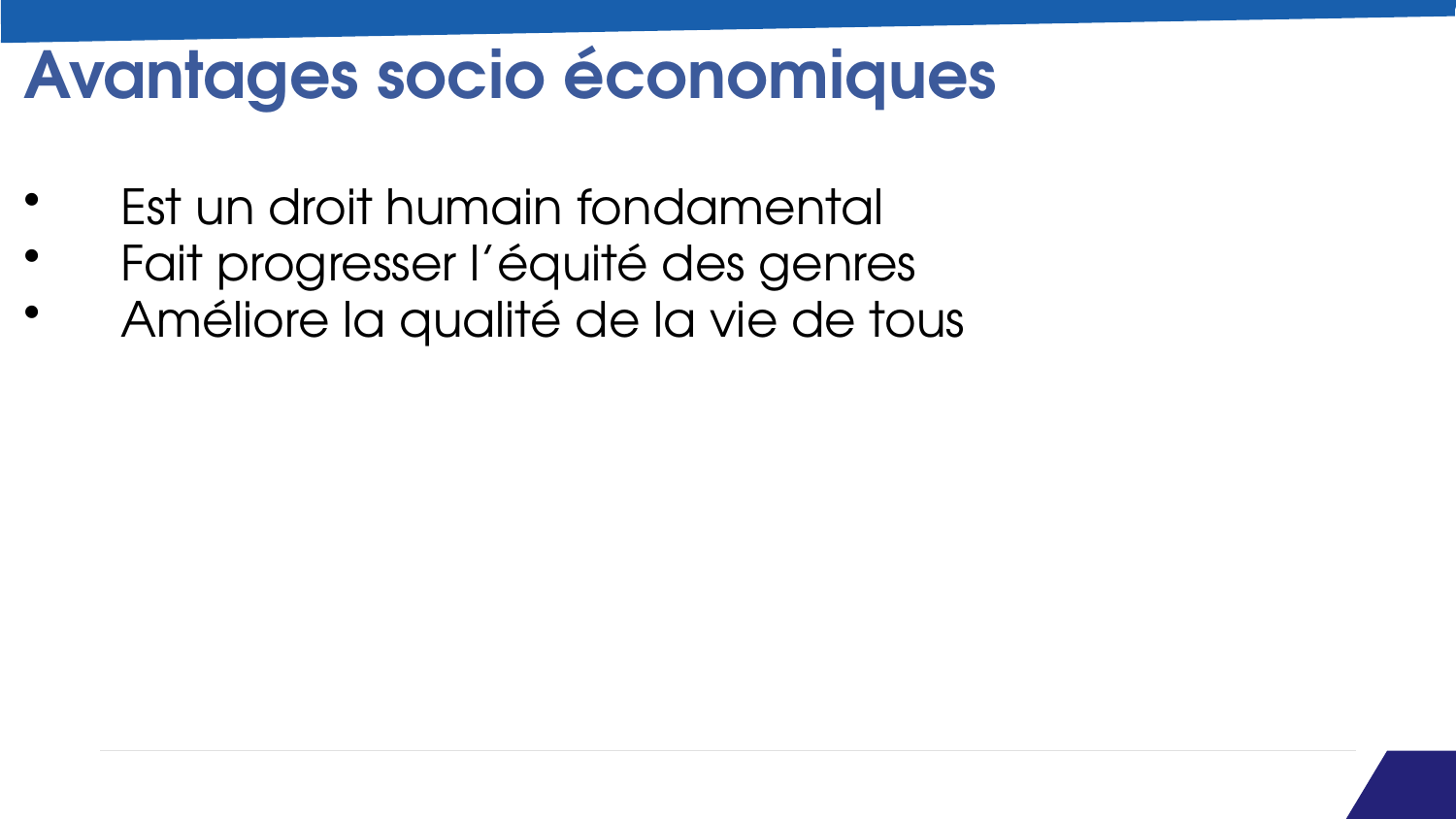

# Avantages socio économiques
Est un droit humain fondamental
Fait progresser l’équité des genres
Améliore la qualité de la vie de tous